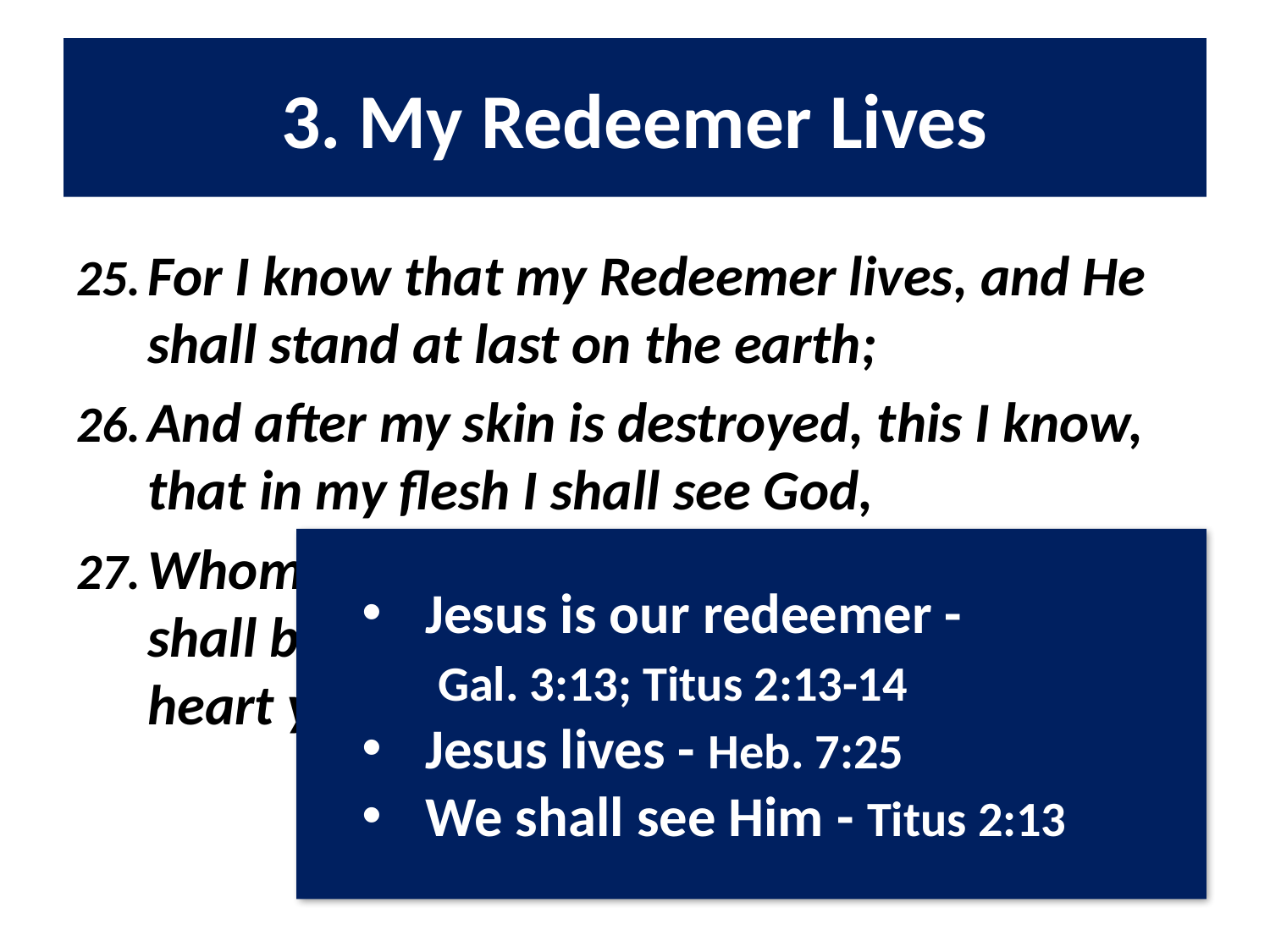

# 3. My Redeemer Lives
For I know that my Redeemer lives, and He shall stand at last on the earth;
And after my skin is destroyed, this I know, that in my flesh I shall see God,
Whom I shall see for myself, and my eyes shall behold, and not another. How my heart yearns within me!
Job 19:25-27

Jesus is our redeemer -               Gal. 3:13; Titus 2:13-14
Jesus lives - Heb. 7:25
We shall see Him - Titus 2:13